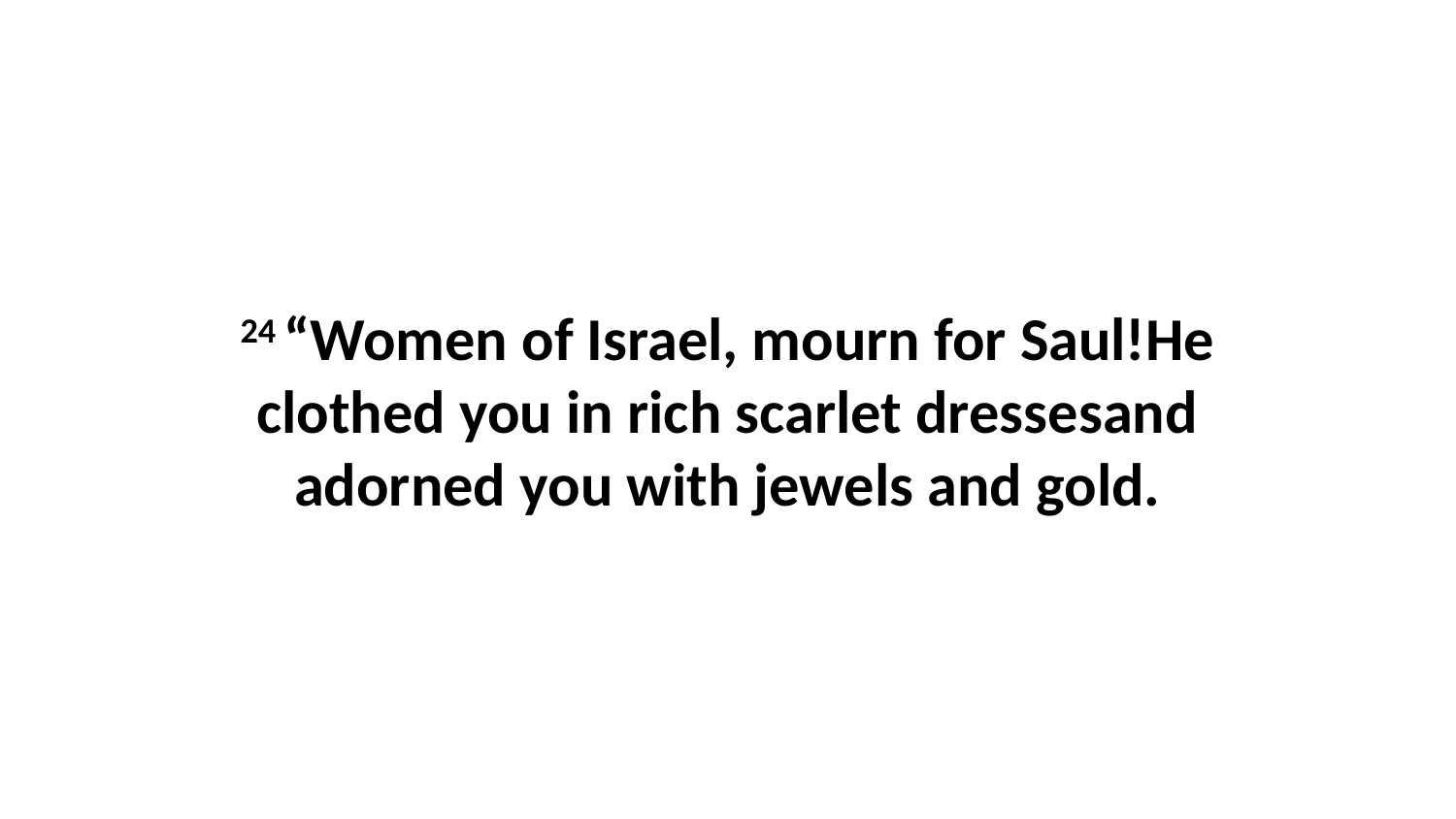

24 “Women of Israel, mourn for Saul!He clothed you in rich scarlet dressesand adorned you with jewels and gold.